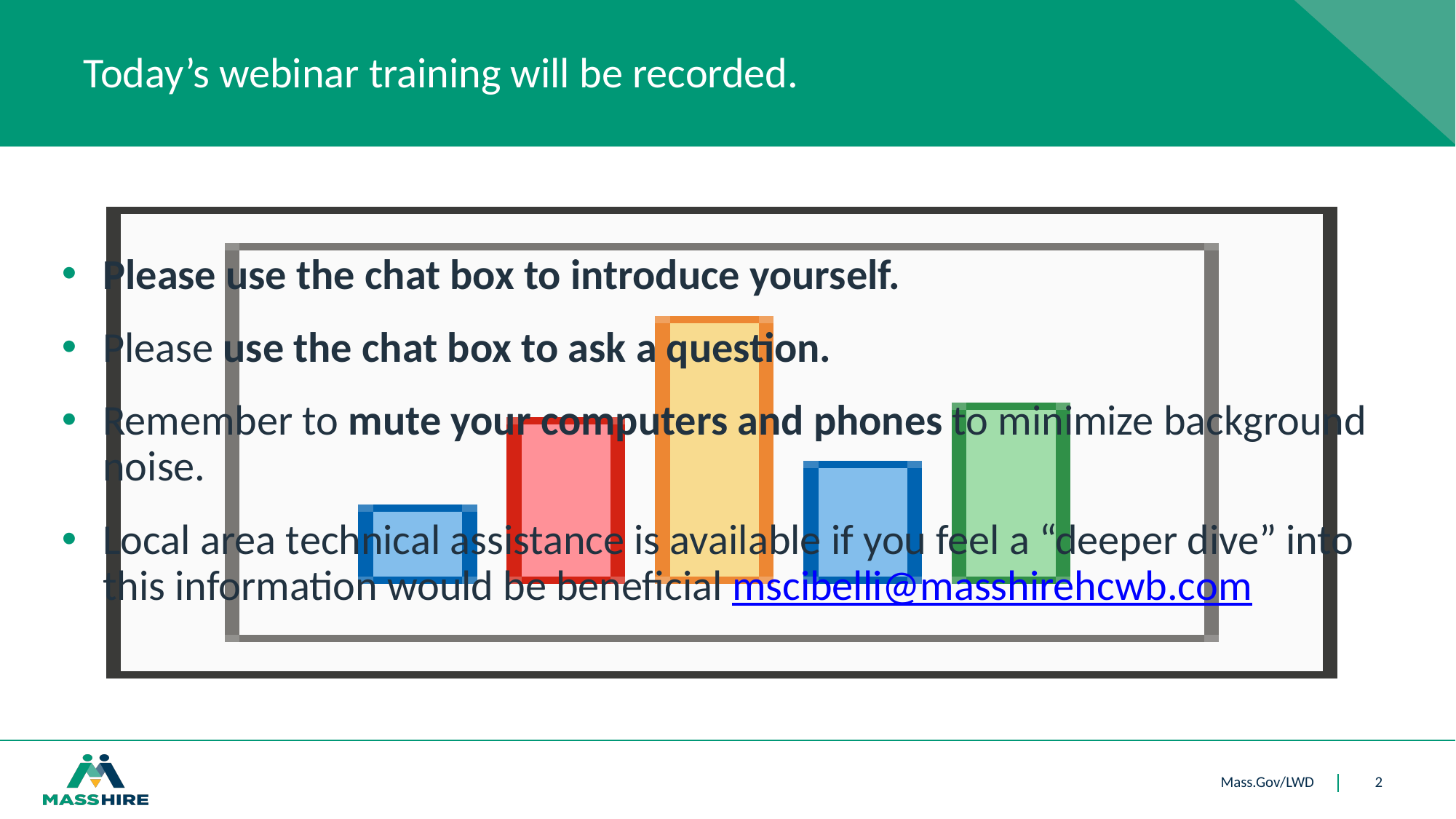

# Today’s webinar training will be recorded.

Please use the chat box to introduce yourself.
Please use the chat box to ask a question.
Remember to mute your computers and phones to minimize background noise.
Local area technical assistance is available if you feel a “deeper dive” into this information would be beneficial mscibelli@masshirehcwb.com

2